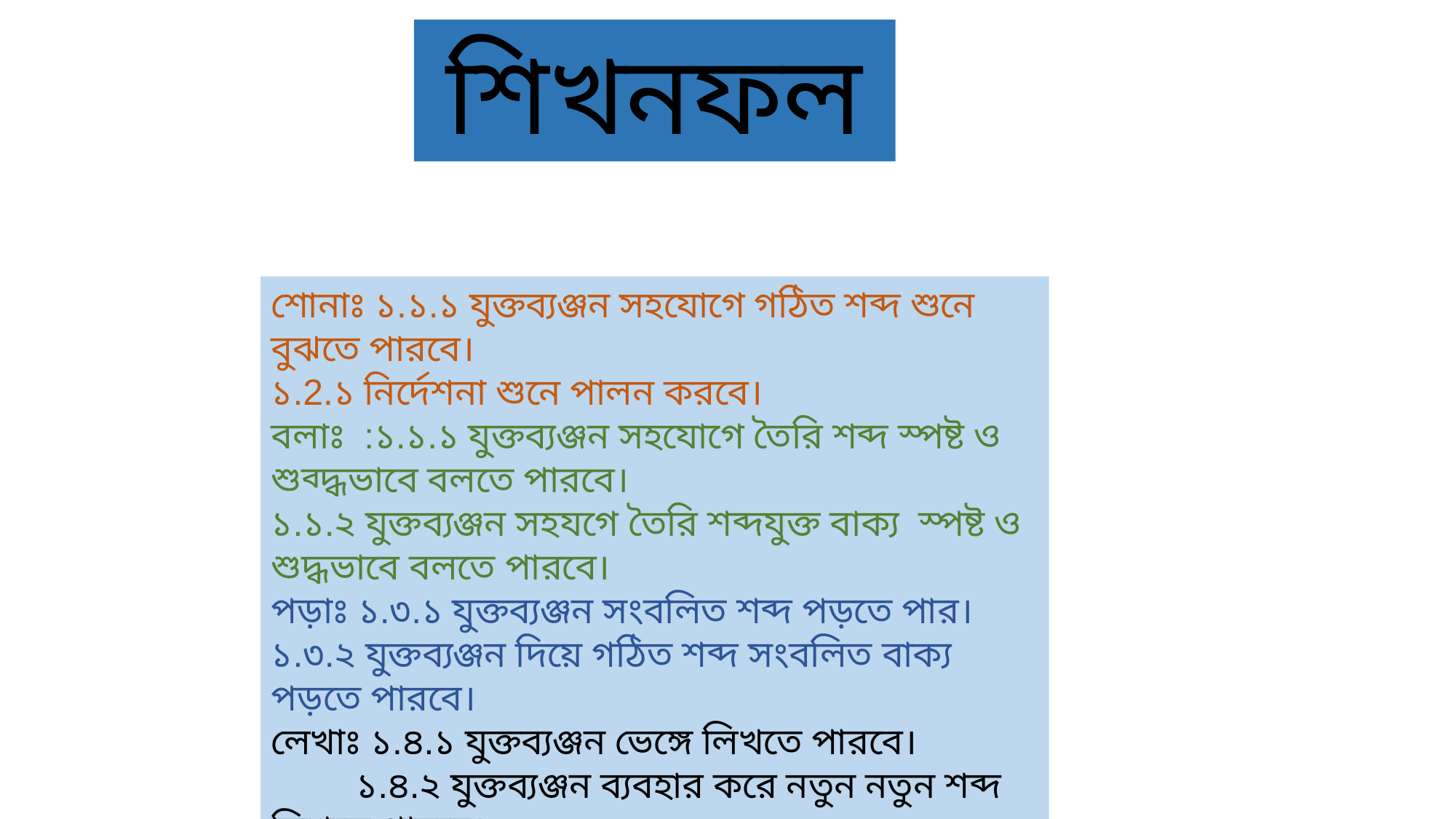

শিখনফল
শোনাঃ ১.১.১ যুক্তব্যঞ্জন সহযোগে গঠিত শব্দ শুনে বুঝতে পারবে।
১.2.১ নির্দেশনা শুনে পালন করবে।
বলাঃ  :১.১.১ যুক্তব্যঞ্জন সহযোগে তৈরি শব্দ স্পষ্ট ও শুব্দ্ধভাবে বলতে পারবে।
১.১.২ যুক্তব্যঞ্জন সহযগে তৈরি শব্দযুক্ত বাক্য  স্পষ্ট ও শুদ্ধভাবে বলতে পারবে।
পড়াঃ ১.৩.১ যুক্তব্যঞ্জন সংবলিত শব্দ পড়তে পার।
১.৩.২ যুক্তব্যঞ্জন দিয়ে গঠিত শব্দ সংবলিত বাক্য পড়তে পারবে।
লেখাঃ ১.৪.১ যুক্তব্যঞ্জন ভেঙ্গে লিখতে পারবে।
         ১.৪.২ যুক্তব্যঞ্জন ব্যবহার করে নতুন নতুন শব্দ লিখতে পারবে।